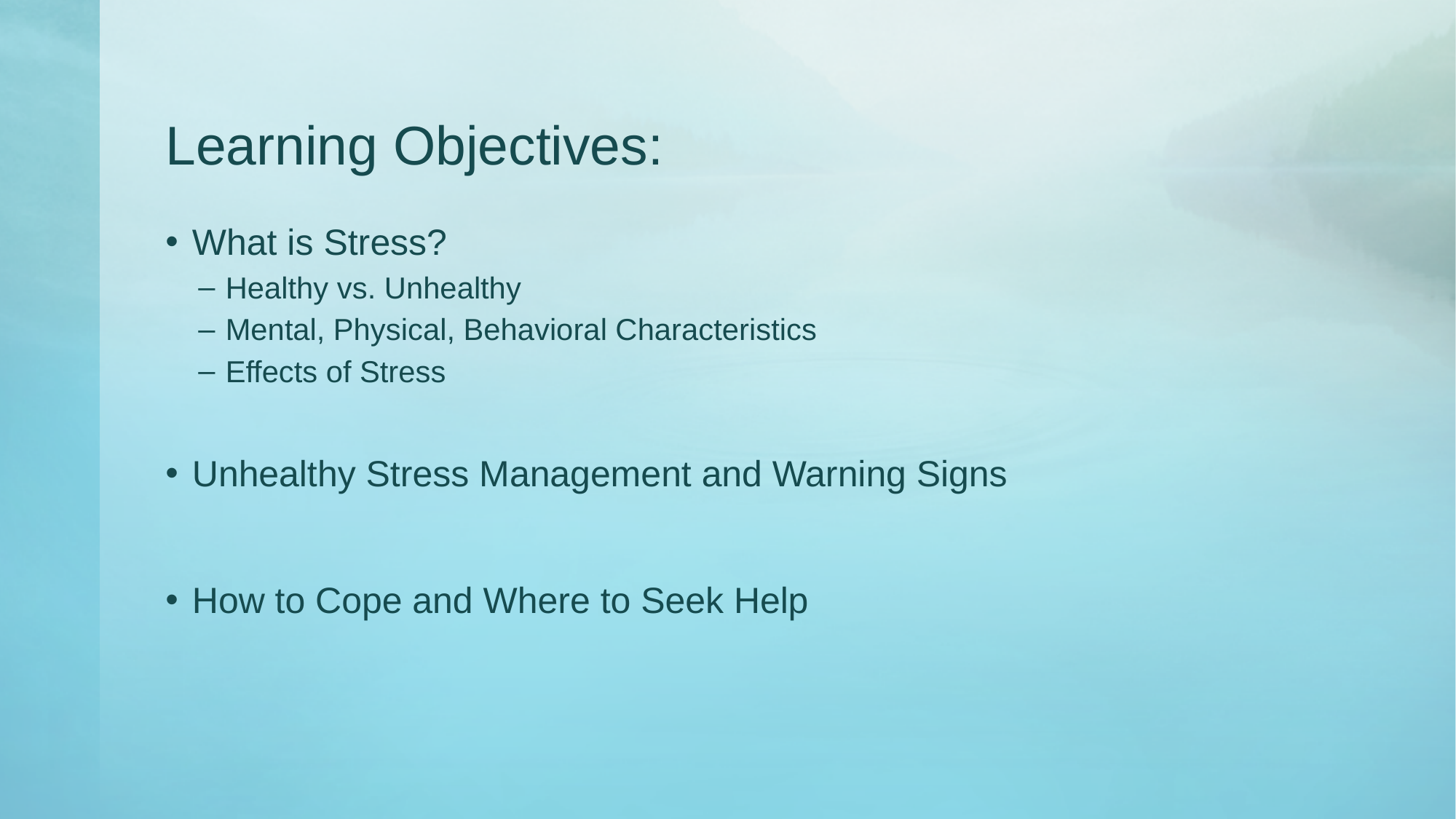

# Learning Objectives:
What is Stress?
Healthy vs. Unhealthy
Mental, Physical, Behavioral Characteristics
Effects of Stress

Unhealthy Stress Management and Warning Signs

How to Cope and Where to Seek Help